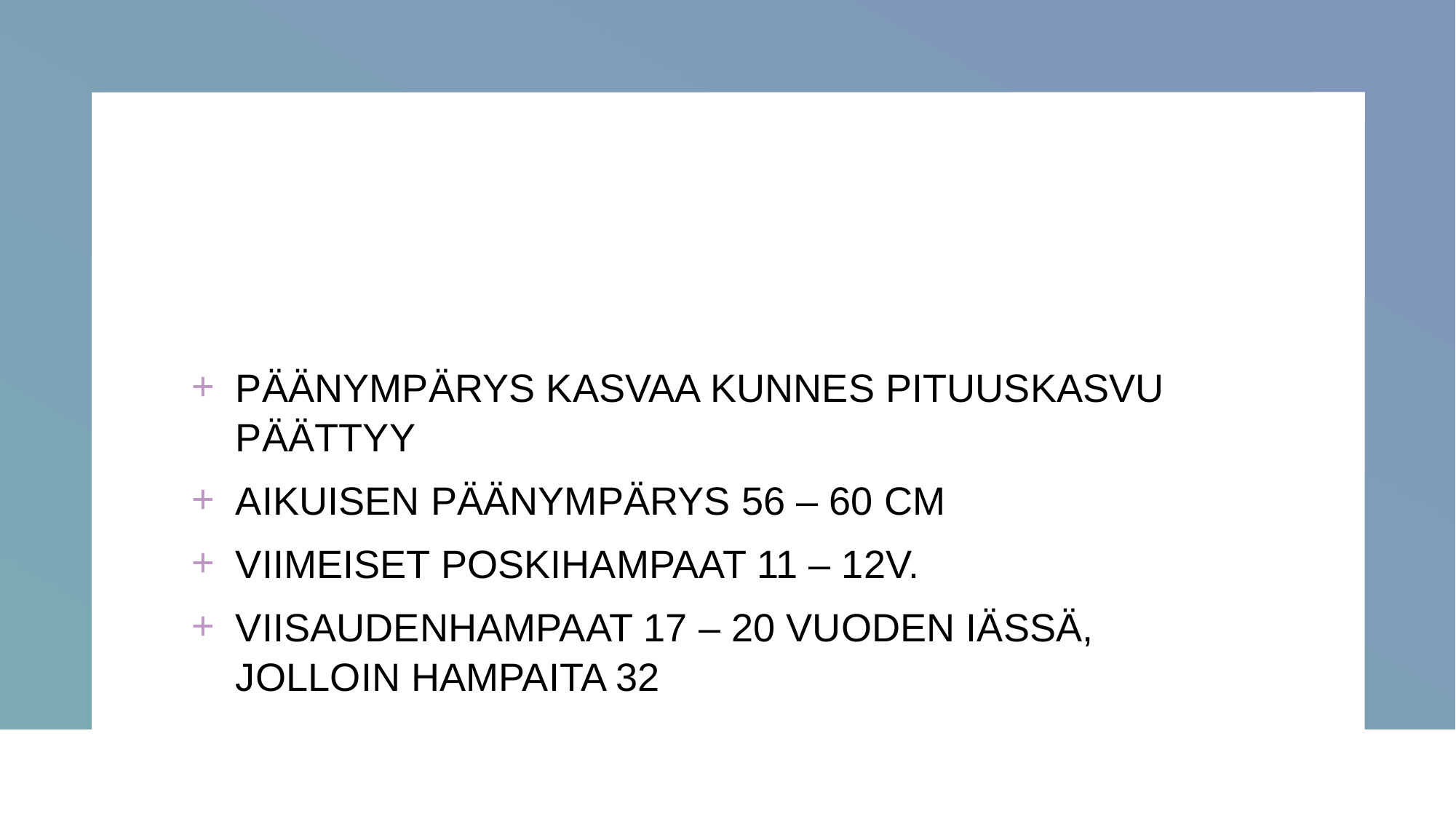

#
PÄÄNYMPÄRYS KASVAA KUNNES PITUUSKASVU PÄÄTTYY
AIKUISEN PÄÄNYMPÄRYS 56 – 60 CM
VIIMEISET POSKIHAMPAAT 11 – 12V.
VIISAUDENHAMPAAT 17 – 20 VUODEN IÄSSÄ, JOLLOIN HAMPAITA 32